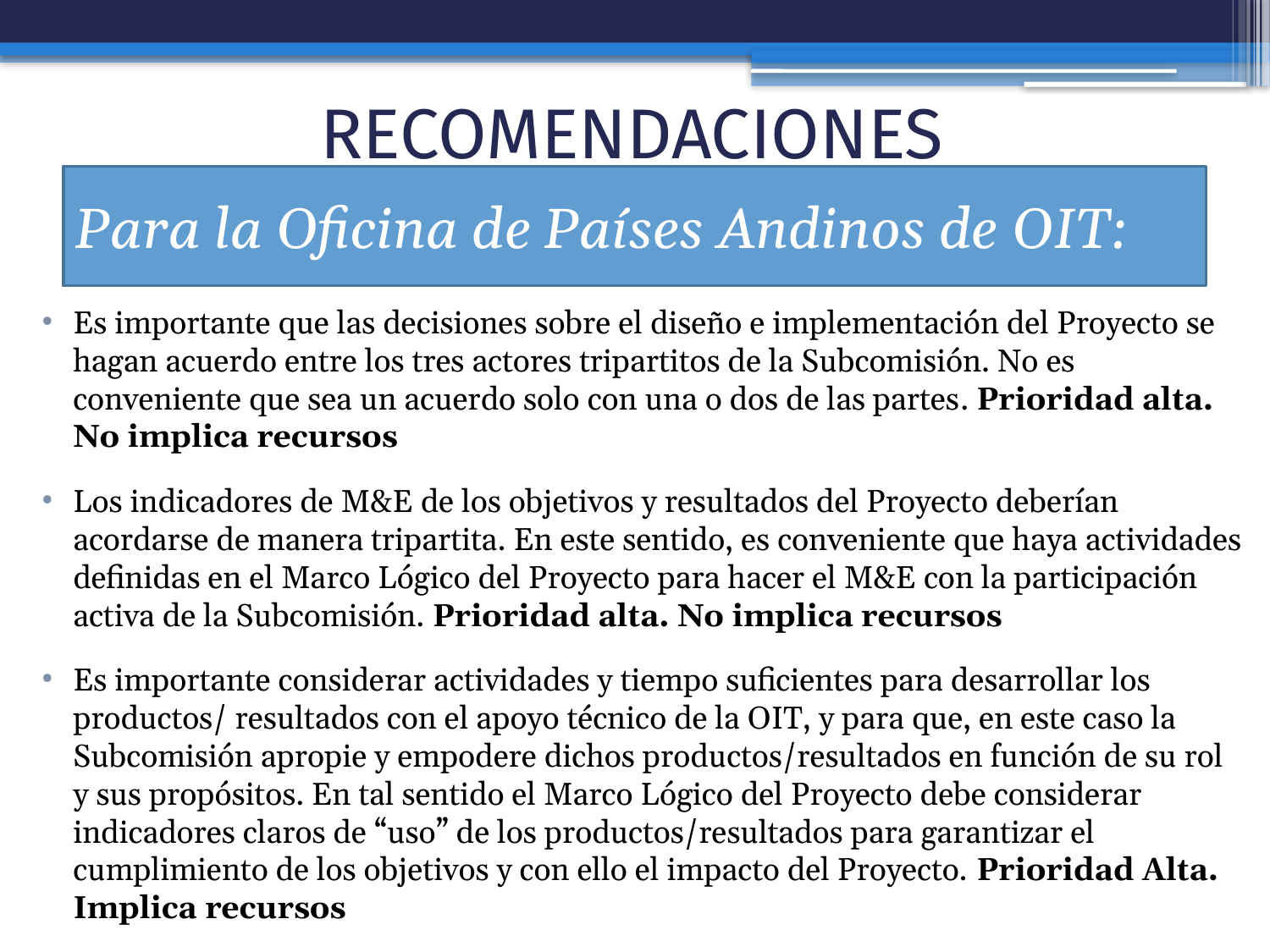

# RECOMENDACIONES
Para la Oficina de Países Andinos de OIT:
Es importante que las decisiones sobre el diseño e implementación del Proyecto se hagan acuerdo entre los tres actores tripartitos de la Subcomisión. No es conveniente que sea un acuerdo solo con una o dos de las partes. Prioridad alta. No implica recursos

Los indicadores de M&E de los objetivos y resultados del Proyecto deberían acordarse de manera tripartita. En este sentido, es conveniente que haya actividades definidas en el Marco Lógico del Proyecto para hacer el M&E con la participación activa de la Subcomisión. Prioridad alta. No implica recursos

Es importante considerar actividades y tiempo suficientes para desarrollar los productos/ resultados con el apoyo técnico de la OIT, y para que, en este caso la Subcomisión apropie y empodere dichos productos/resultados en función de su rol y sus propósitos. En tal sentido el Marco Lógico del Proyecto debe considerar indicadores claros de “uso” de los productos/resultados para garantizar el cumplimiento de los objetivos y con ello el impacto del Proyecto. Prioridad Alta. Implica recursos